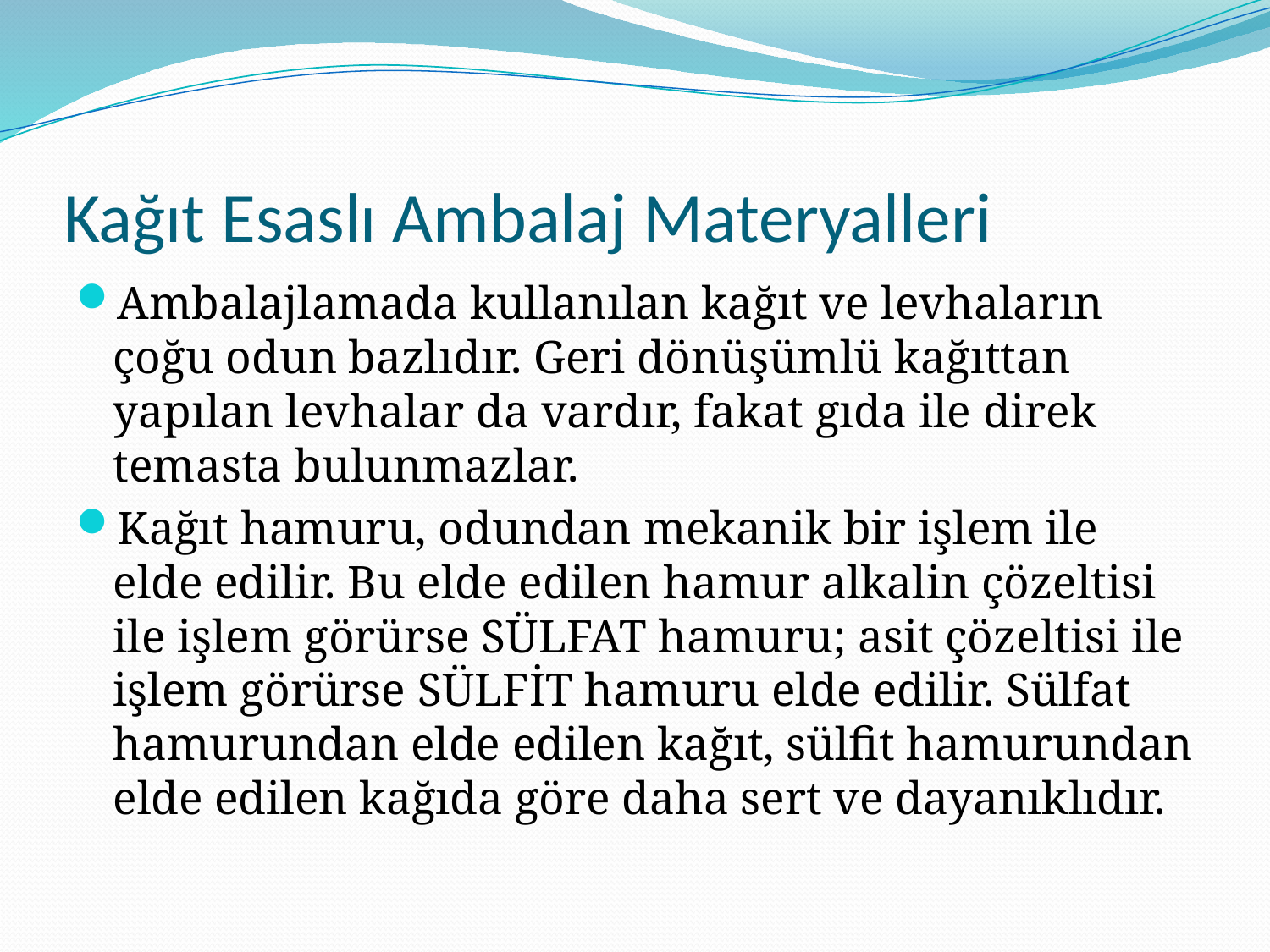

# Kağıt Esaslı Ambalaj Materyalleri
Ambalajlamada kullanılan kağıt ve levhaların çoğu odun bazlıdır. Geri dönüşümlü kağıttan yapılan levhalar da vardır, fakat gıda ile direk temasta bulunmazlar.
Kağıt hamuru, odundan mekanik bir işlem ile elde edilir. Bu elde edilen hamur alkalin çözeltisi ile işlem görürse SÜLFAT hamuru; asit çözeltisi ile işlem görürse SÜLFİT hamuru elde edilir. Sülfat hamurundan elde edilen kağıt, sülfit hamurundan elde edilen kağıda göre daha sert ve dayanıklıdır.